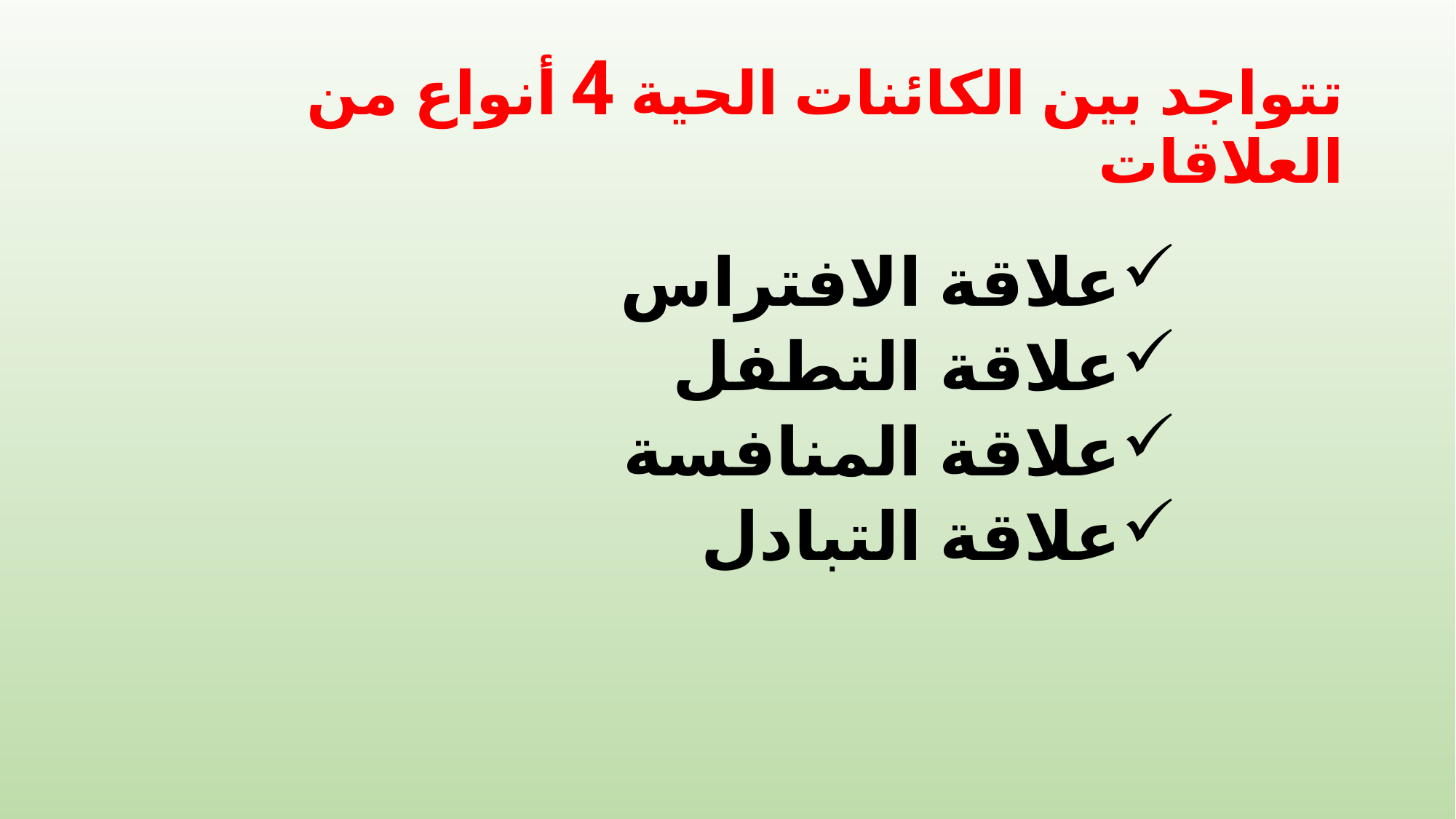

# تتواجد بين الكائنات الحية 4 أنواع من العلاقات
علاقة الافتراس
علاقة التطفل
علاقة المنافسة
علاقة التبادل